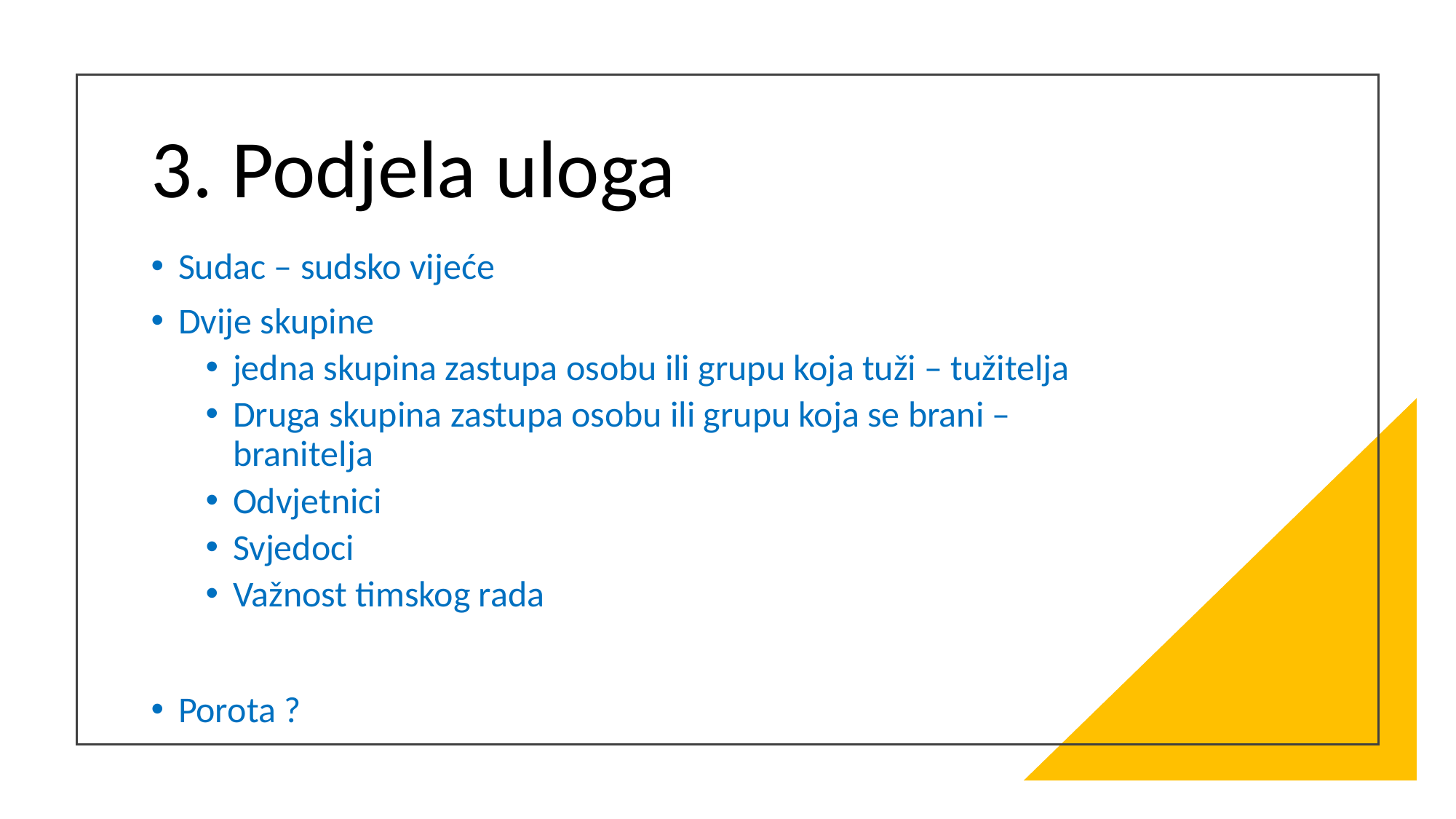

# 3. Podjela uloga
Sudac – sudsko vijeće
Dvije skupine
jedna skupina zastupa osobu ili grupu koja tuži – tužitelja
Druga skupina zastupa osobu ili grupu koja se brani – branitelja
Odvjetnici
Svjedoci
Važnost timskog rada

Porota ?